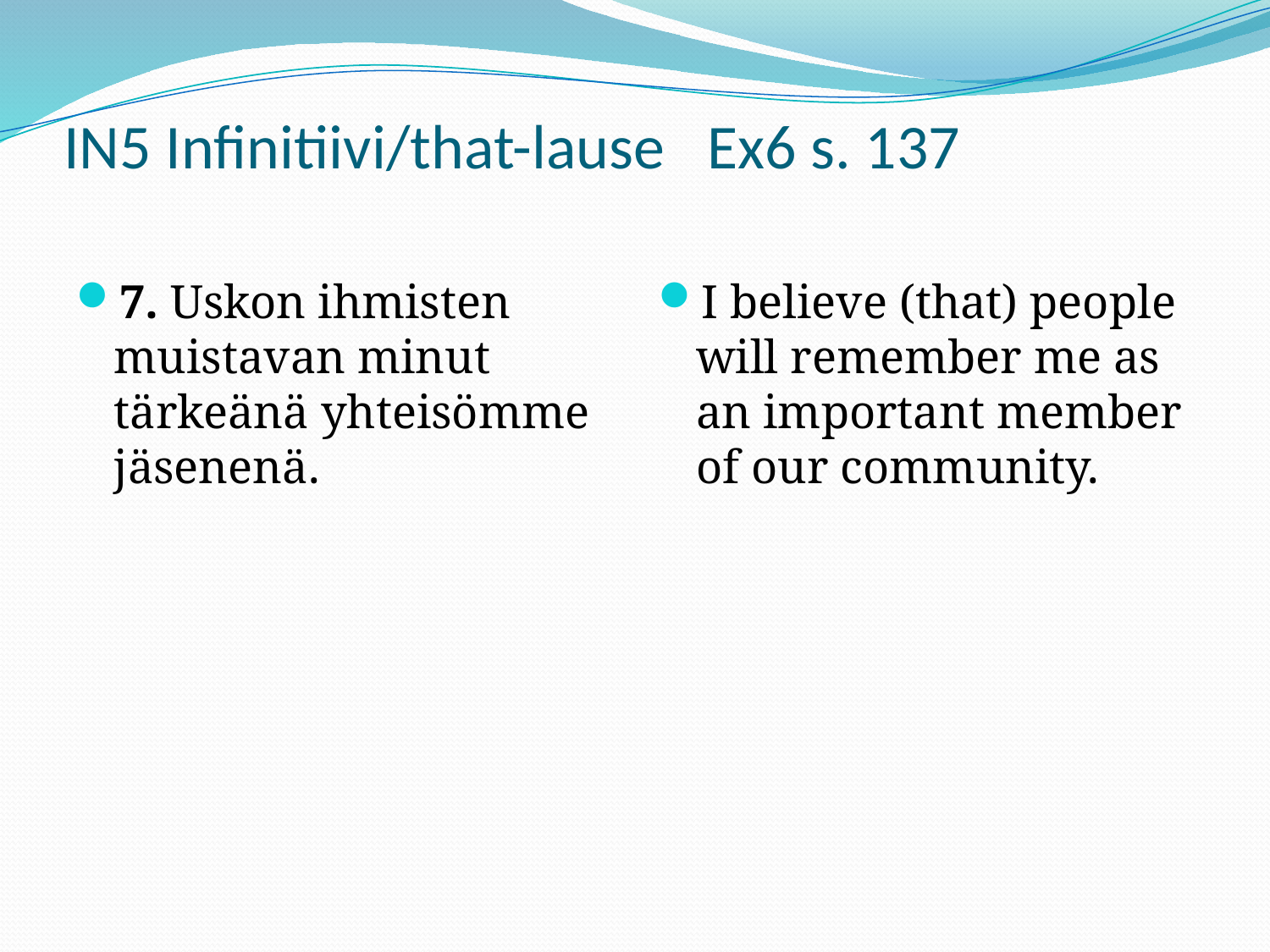

# IN5 Infinitiivi/that-lause   Ex6 s. 137
7. Uskon ihmisten muistavan minut tärkeänä yhteisömme jäsenenä.
I believe (that) people will remember me as an important member of our community.